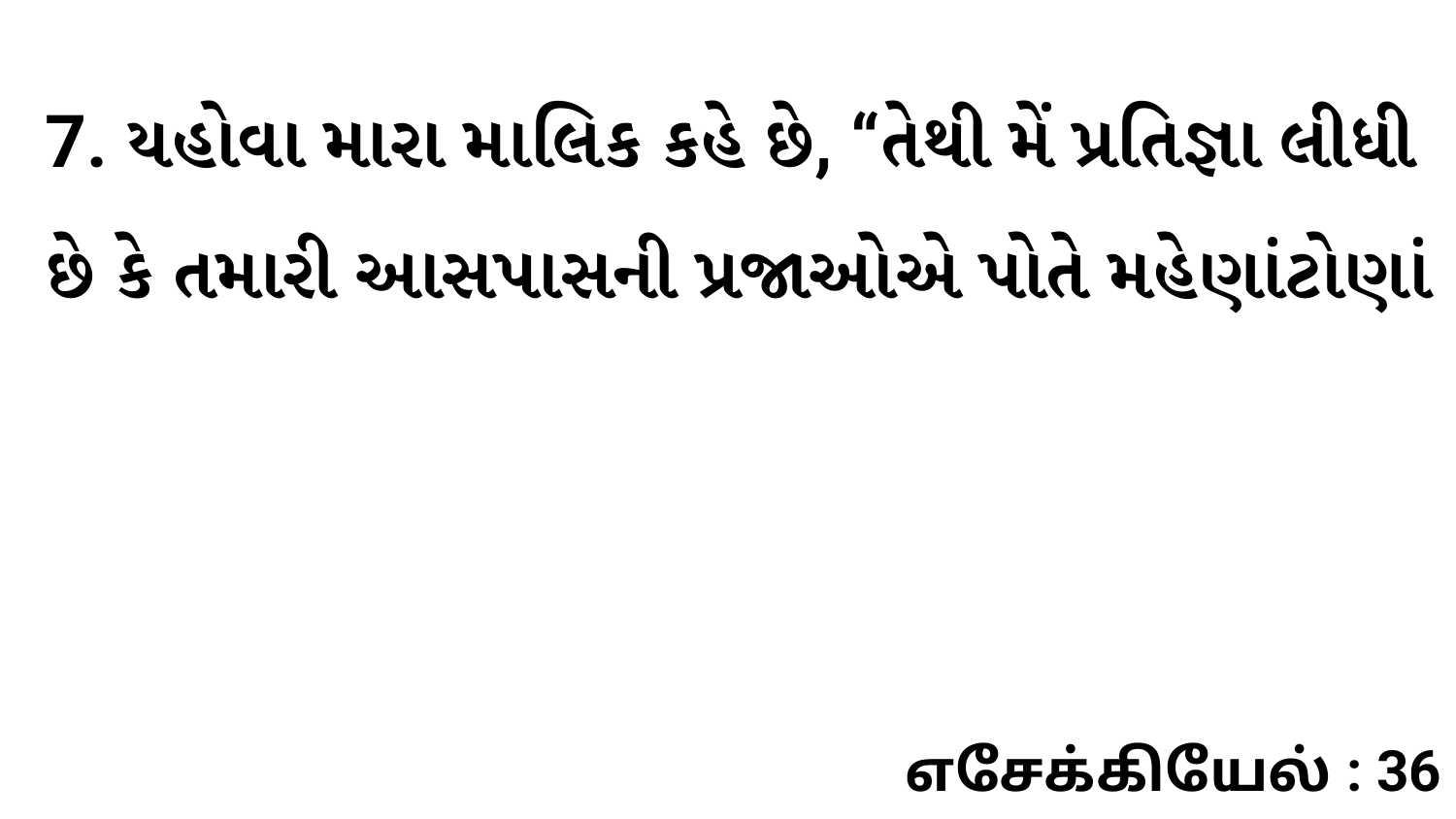

7. યહોવા મારા માલિક કહે છે, “તેથી મેં પ્રતિજ્ઞા લીધી છે કે તમારી આસપાસની પ્રજાઓએ પોતે મહેણાંટોણાં
எசேக்கியேல் : 36